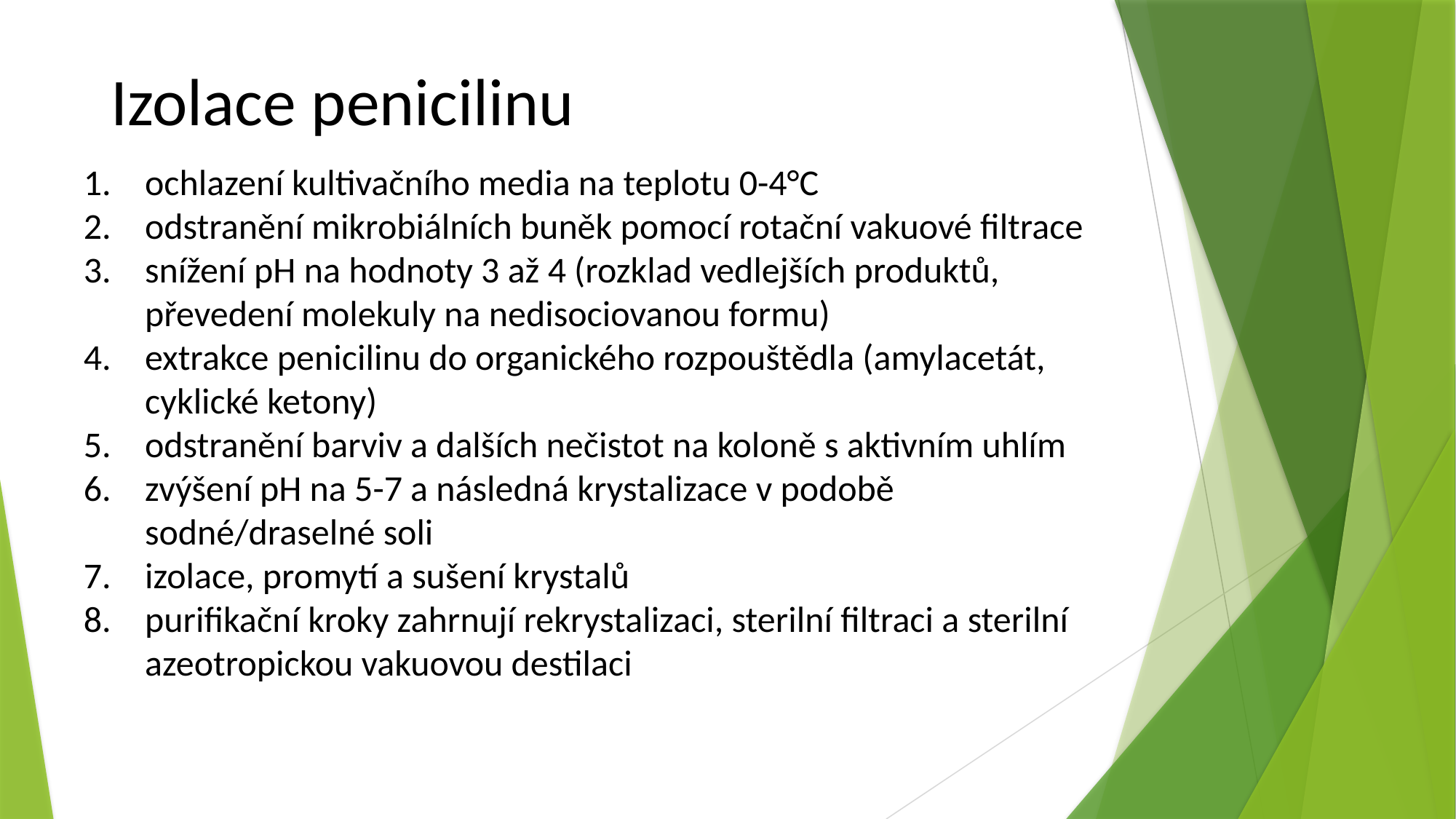

Izolace penicilinu
ochlazení kultivačního media na teplotu 0-4°C
odstranění mikrobiálních buněk pomocí rotační vakuové filtrace
snížení pH na hodnoty 3 až 4 (rozklad vedlejších produktů, převedení molekuly na nedisociovanou formu)
extrakce penicilinu do organického rozpouštědla (amylacetát, cyklické ketony)
odstranění barviv a dalších nečistot na koloně s aktivním uhlím
zvýšení pH na 5-7 a následná krystalizace v podobě sodné/draselné soli
izolace, promytí a sušení krystalů
purifikační kroky zahrnují rekrystalizaci, sterilní filtraci a sterilní azeotropickou vakuovou destilaci